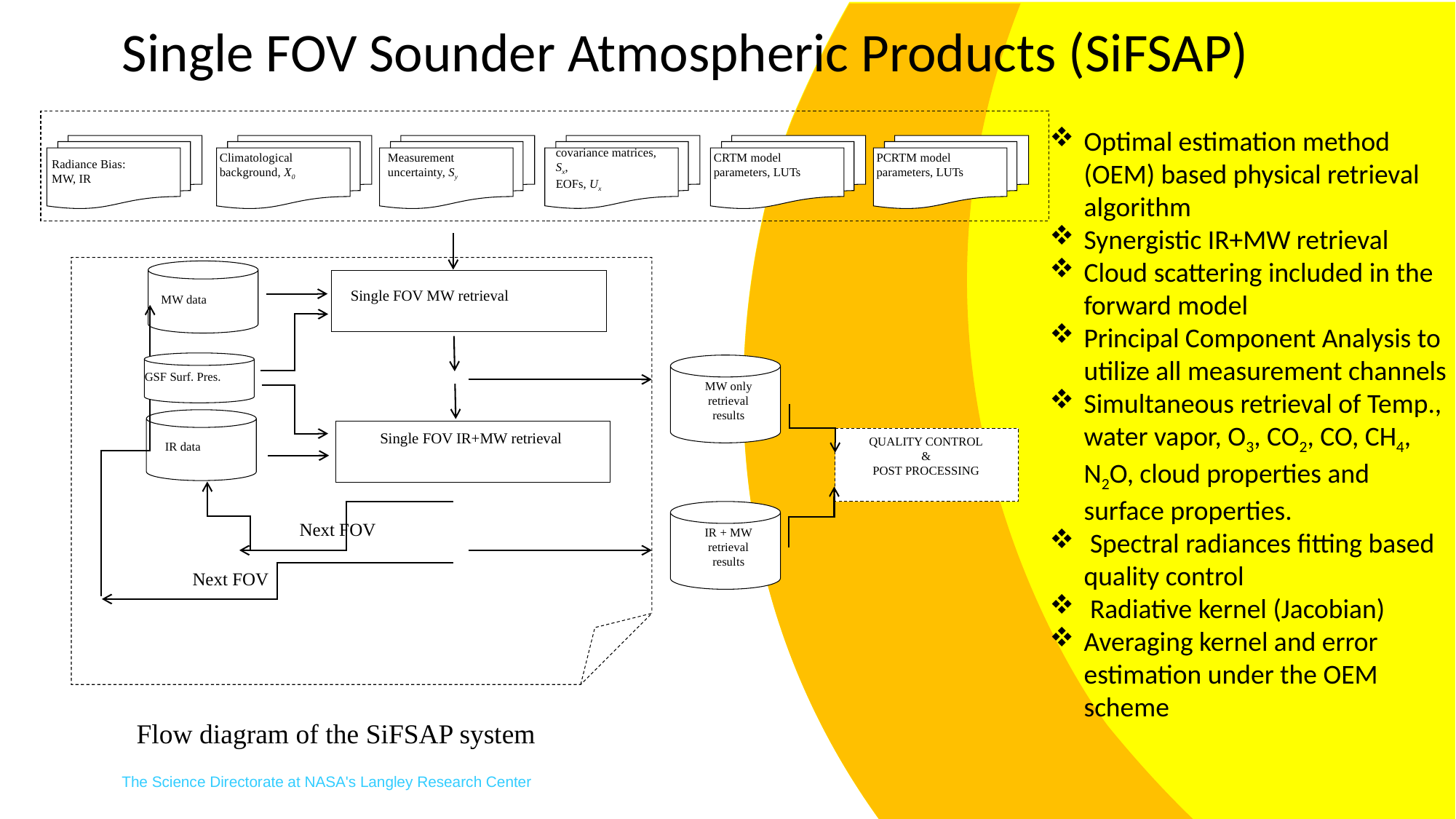

Single FOV Sounder Atmospheric Products (SiFSAP)

Radiance Bias:
MW, IR

Climatological
background, X0

Measurement uncertainty, Sy

covariance matrices, Sx,
EOFs, Ux

CRTM model
parameters, LUTs

PCRTM model
parameters, LUTs

MW data

Single FOV MW retrieval

MW only
retrieval
results

Single FOV IR+MW retrieval
IR data

IR + MW
retrieval
results
Next FOV
Next FOV

QUALITY CONTROL
&
POST PROCESSING

GSF Surf. Pres.

GSF Surf. Pres.
Flow diagram of the SiFSAP system
Optimal estimation method (OEM) based physical retrieval algorithm
Synergistic IR+MW retrieval
Cloud scattering included in the forward model
Principal Component Analysis to utilize all measurement channels
Simultaneous retrieval of Temp., water vapor, O3, CO2, CO, CH4, N2O, cloud properties and surface properties.
 Spectral radiances fitting based quality control
 Radiative kernel (Jacobian)
Averaging kernel and error estimation under the OEM scheme

The Science Directorate at NASA's Langley Research Center
7